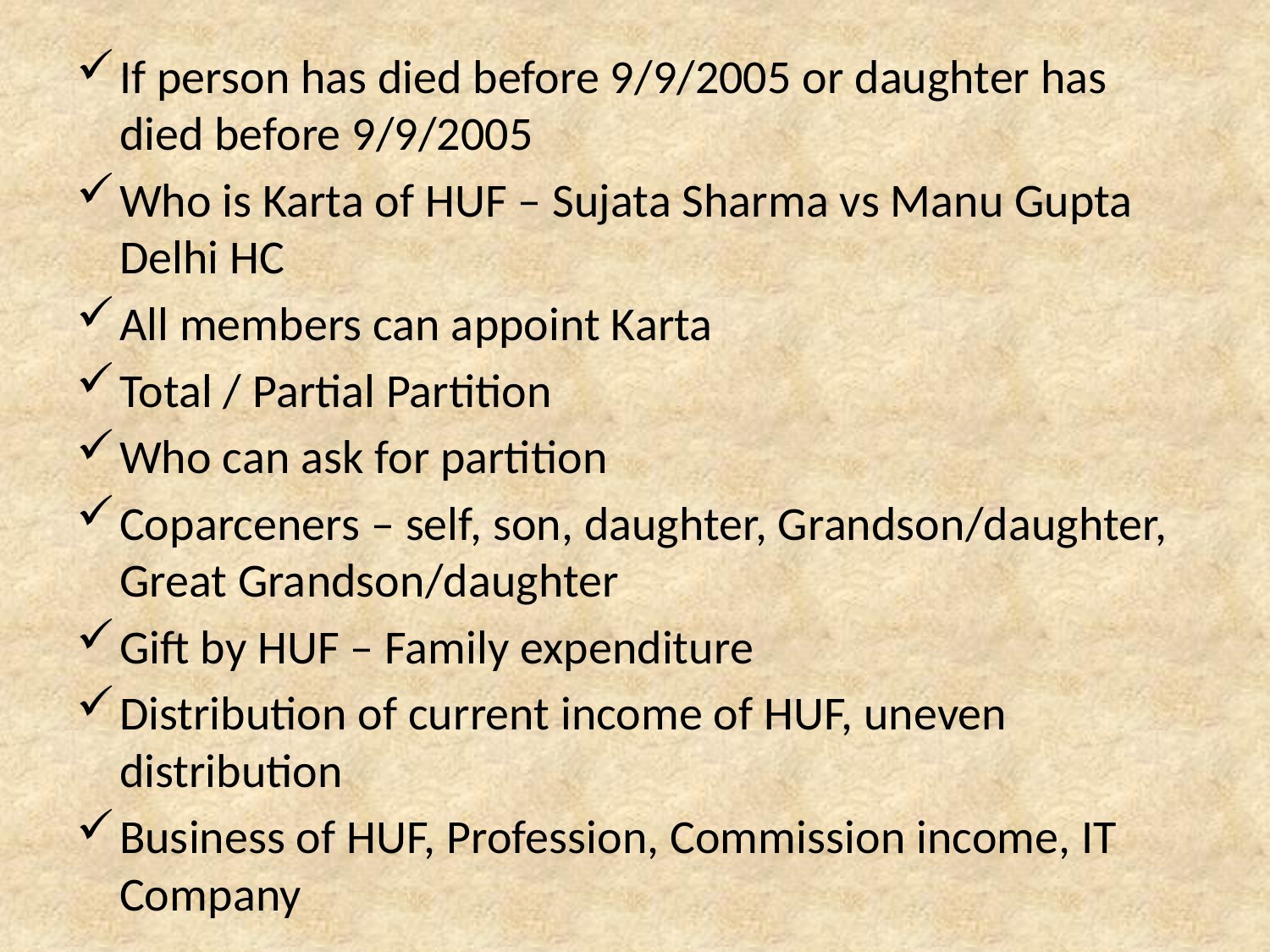

If person has died before 9/9/2005 or daughter has died before 9/9/2005
Who is Karta of HUF – Sujata Sharma vs Manu Gupta Delhi HC
All members can appoint Karta
Total / Partial Partition
Who can ask for partition
Coparceners – self, son, daughter, Grandson/daughter, Great Grandson/daughter
Gift by HUF – Family expenditure
Distribution of current income of HUF, uneven distribution
Business of HUF, Profession, Commission income, IT Company